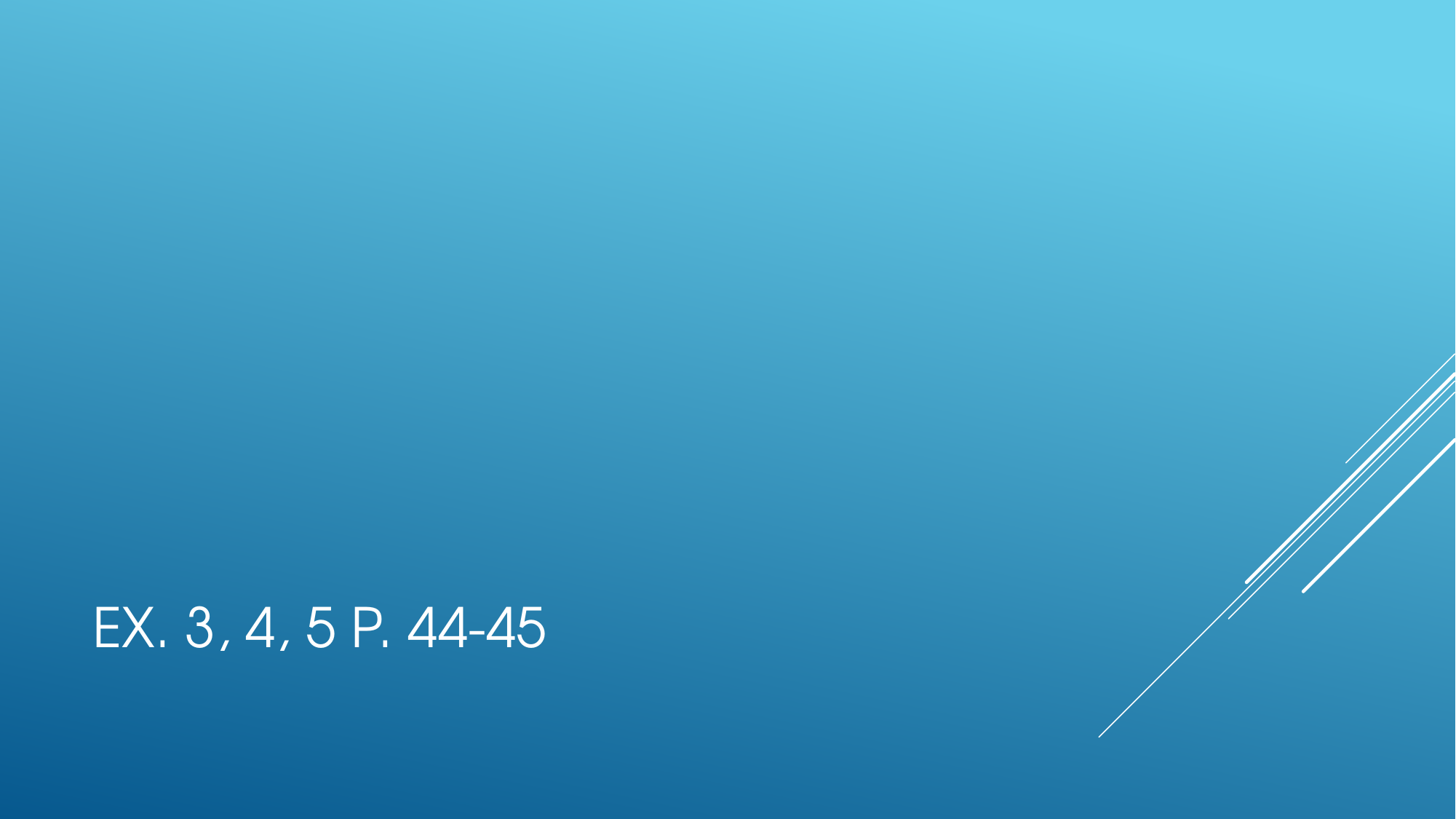

# Ex. 3, 4, 5 p. 44-45